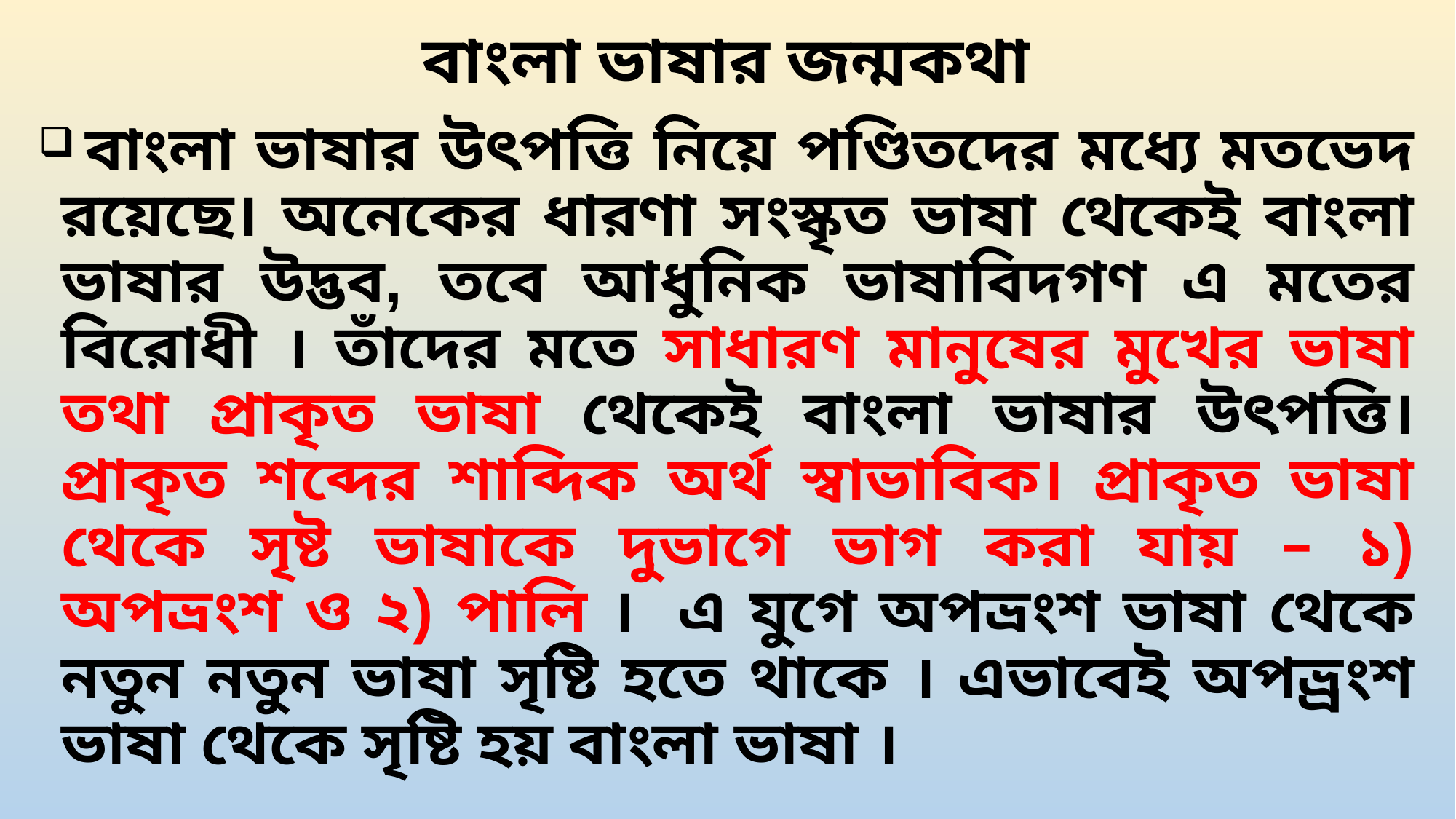

# বাংলা ভাষার জন্মকথা
 বাংলা ভাষার উৎপত্তি নিয়ে পণ্ডিতদের মধ্যে মতভেদ রয়েছে। অনেকের ধারণা সংস্কৃত ভাষা থেকেই বাংলা ভাষার উদ্ভব, তবে আধুনিক ভাষাবিদগণ এ মতের বিরোধী । তাঁদের মতে সাধারণ মানুষের মুখের ভাষা তথা প্রাকৃত ভাষা থেকেই বাংলা ভাষার উৎপত্তি। প্রাকৃত শব্দের শাব্দিক অর্থ স্বাভাবিক। প্রাকৃত ভাষা থেকে সৃষ্ট ভাষাকে দুভাগে ভাগ করা যায় – ১) অপভ্রংশ ও ২) পালি ।  এ যুগে অপভ্রংশ ভাষা থেকে নতুন নতুন ভাষা সৃষ্টি হতে থাকে । এভাবেই অপভ্র্রংশ ভাষা থেকে সৃষ্টি হয় বাংলা ভাষা ।